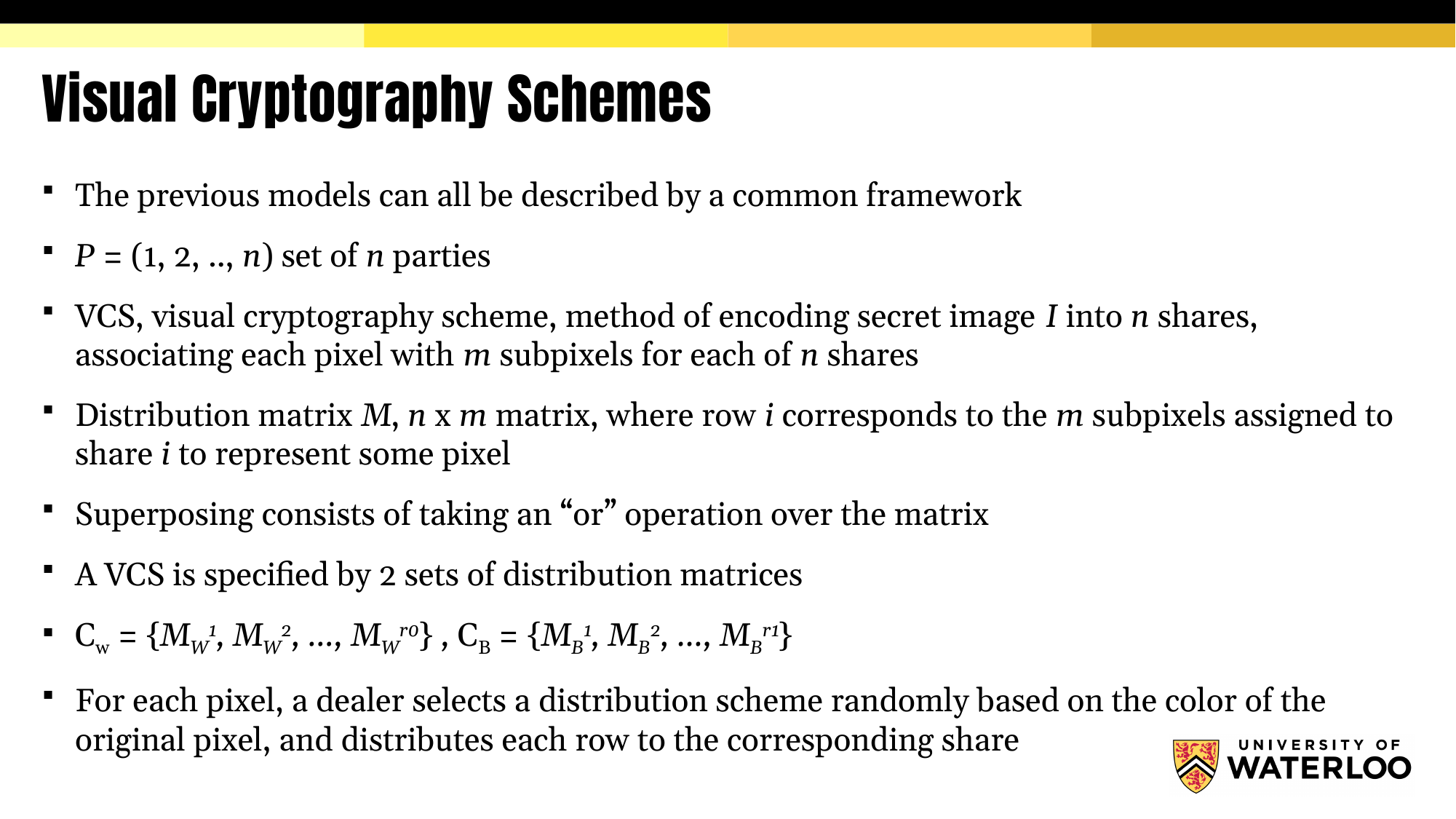

# Visual Cryptography Schemes
The previous models can all be described by a common framework
P = (1, 2, .., n) set of n parties
VCS, visual cryptography scheme, method of encoding secret image I into n shares, associating each pixel with m subpixels for each of n shares
Distribution matrix M, n x m matrix, where row i corresponds to the m subpixels assigned to share i to represent some pixel
Superposing consists of taking an “or” operation over the matrix
A VCS is specified by 2 sets of distribution matrices
Cw = {MW1, MW2, …, MWr0} , CB = {MB1, MB2, …, MBr1}
For each pixel, a dealer selects a distribution scheme randomly based on the color of the original pixel, and distributes each row to the corresponding share